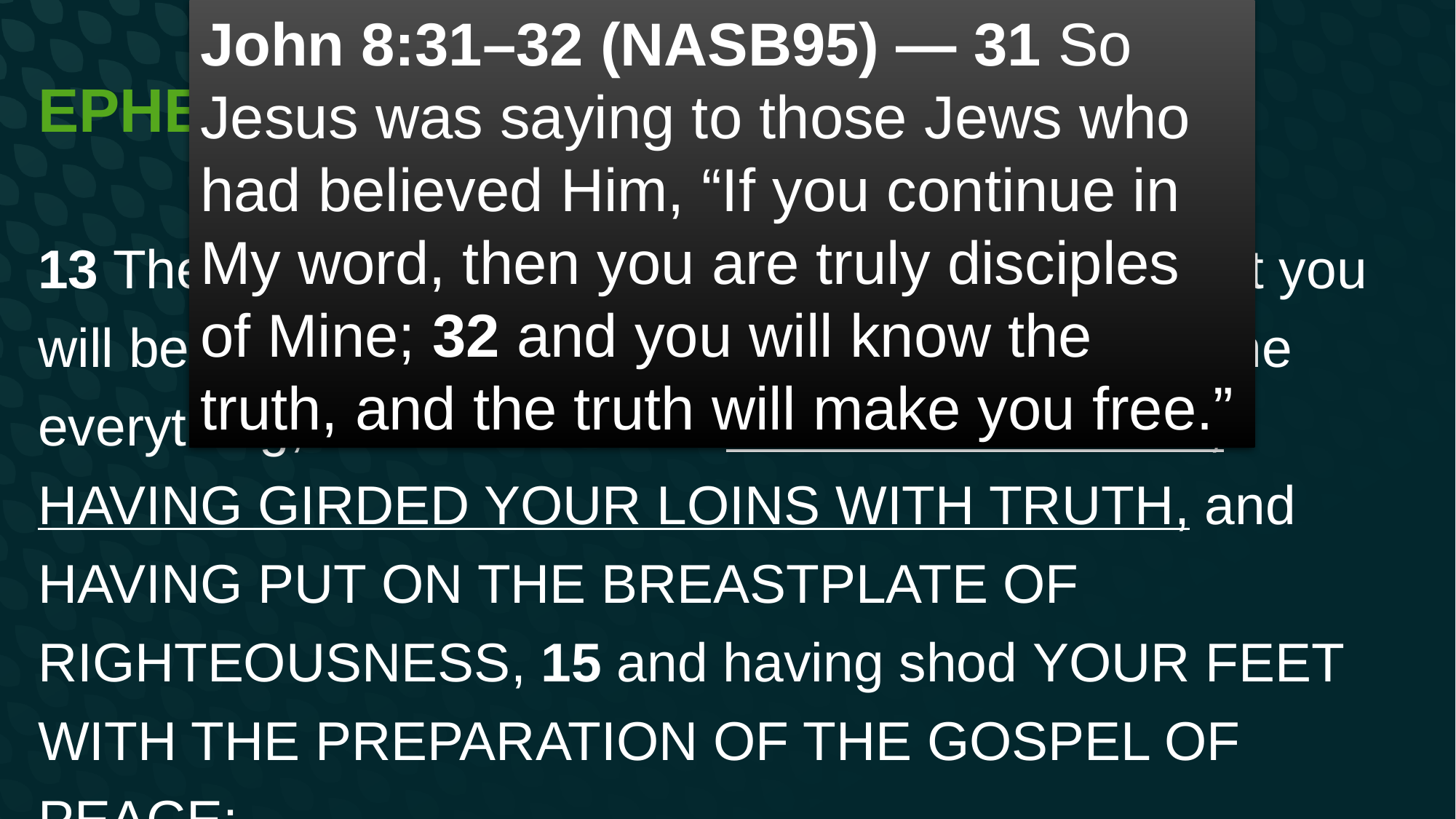

John 8:31–32 (NASB95) — 31 So Jesus was saying to those Jews who had believed Him, “If you continue in My word, then you are truly disciples of Mine; 32 and you will know the truth, and the truth will make you free.”
# Ephesians 6:10–20 (NASB95)
13 Therefore, take up the full armor of God, so that you will be able to resist in the evil day, and having done everything, to stand firm. 14 Stand firm therefore, having girded your loins with truth, and having put on the breastplate of righteousness, 15 and having shod your feet with the preparation of the gospel of peace;